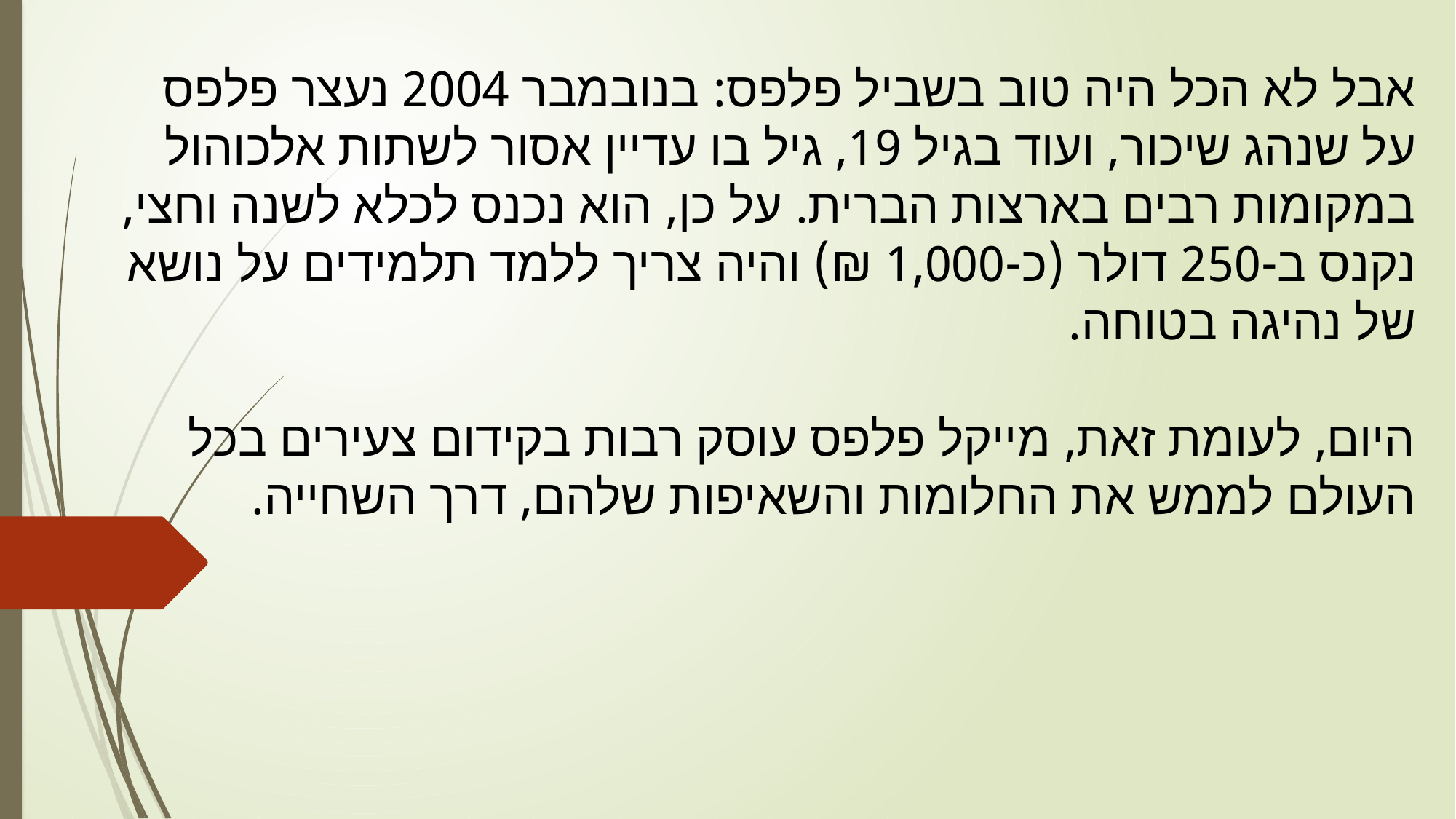

אבל לא הכל היה טוב בשביל פלפס: בנובמבר 2004 נעצר פלפס
על שנהג שיכור, ועוד בגיל 19, גיל בו עדיין אסור לשתות אלכוהול
במקומות רבים בארצות הברית. על כן, הוא נכנס לכלא לשנה וחצי,
נקנס ב-250 דולר (כ-1,000 ₪) והיה צריך ללמד תלמידים על נושא
של נהיגה בטוחה.

היום, לעומת זאת, מייקל פלפס עוסק רבות בקידום צעירים בכל
העולם לממש את החלומות והשאיפות שלהם, דרך השחייה.